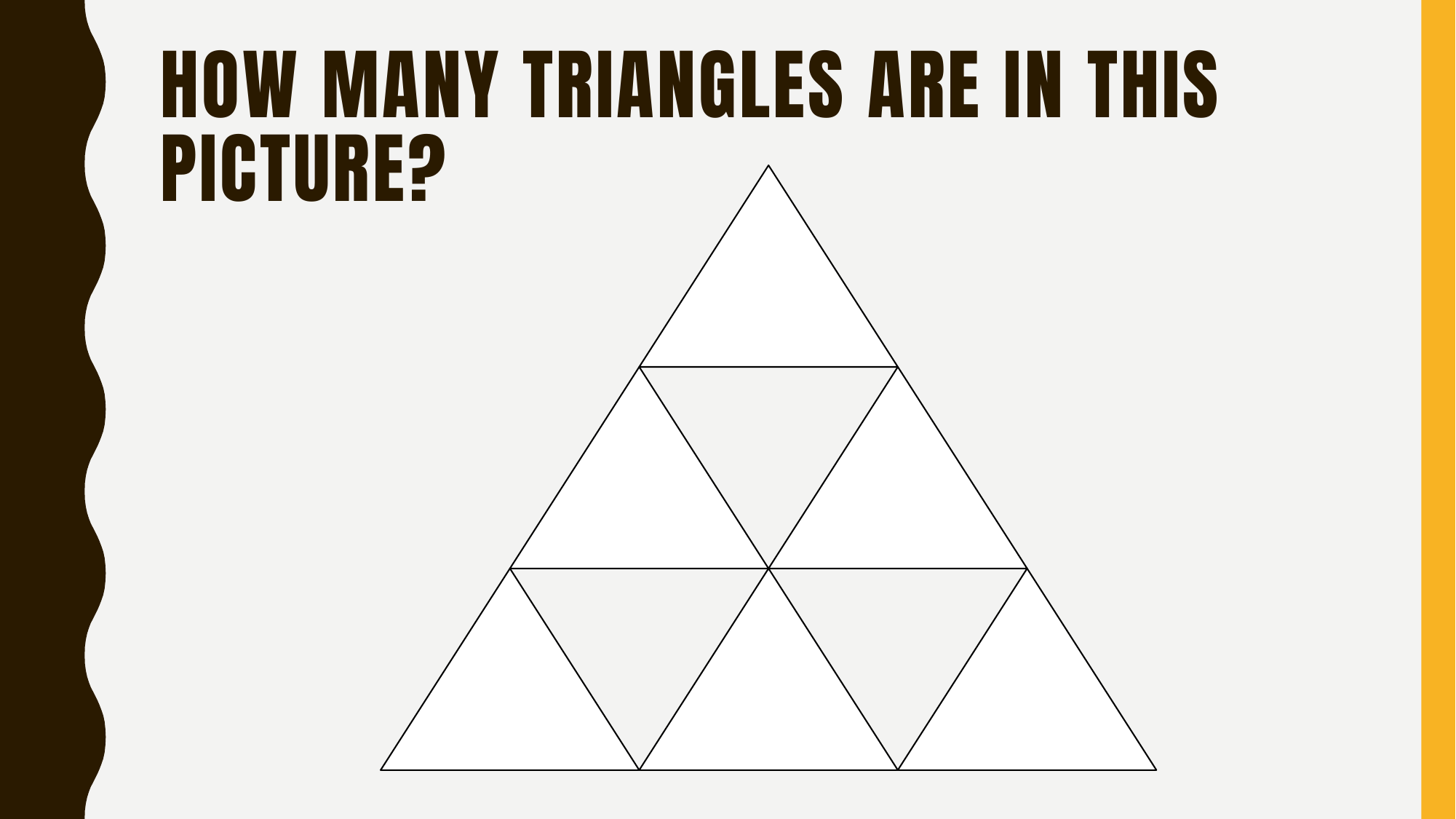

# How many triangles are in this picture?